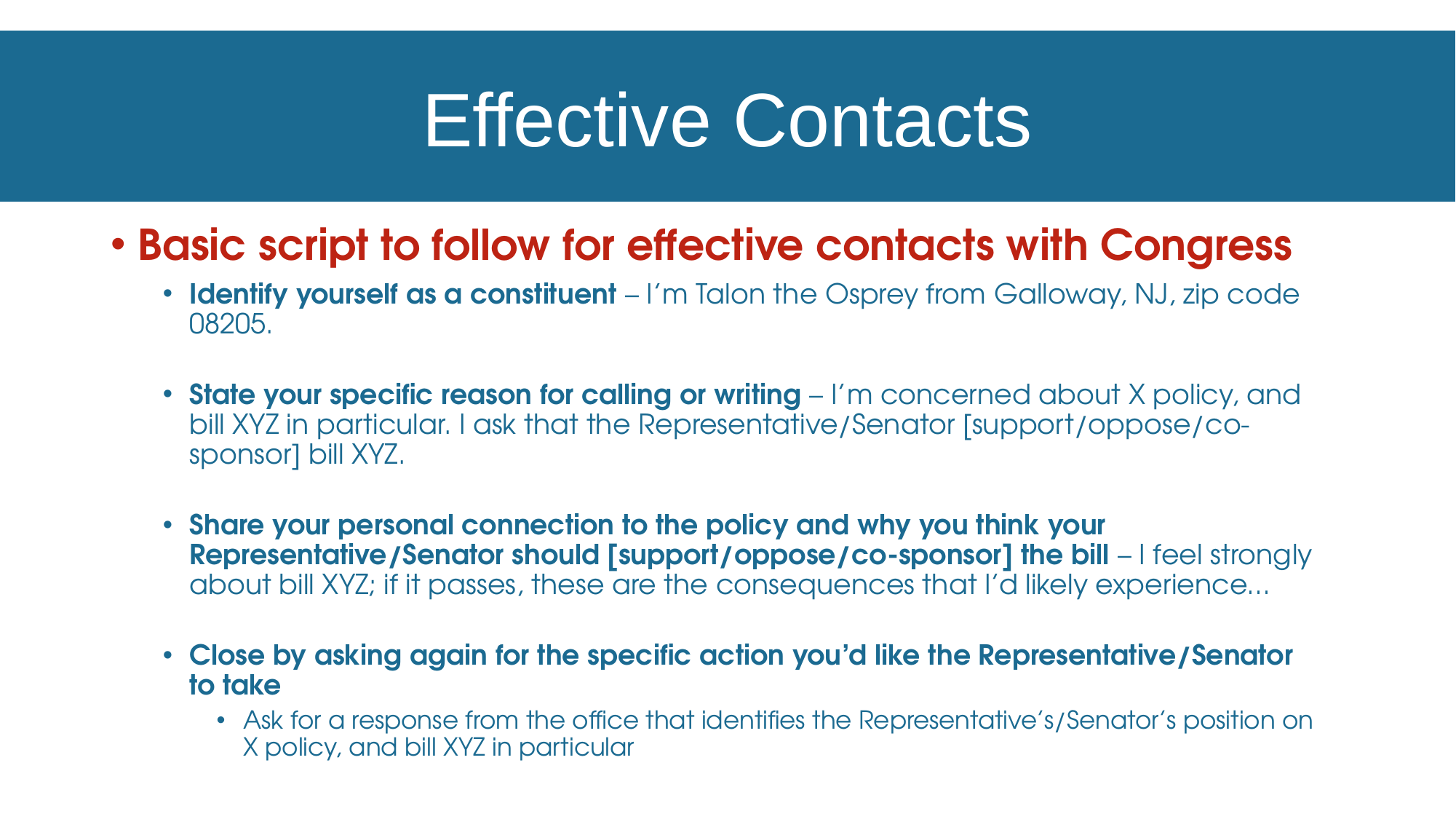

Effective Contacts
Basic script to follow for effective contacts with Congress
Identify yourself as a constituent – I’m Talon the Osprey from Galloway, NJ, zip code 08205.

State your specific reason for calling or writing – I’m concerned about X policy, and bill XYZ in particular. I ask that the Representative/Senator [support/oppose/co-sponsor] bill XYZ.

Share your personal connection to the policy and why you think your Representative/Senator should [support/oppose/co-sponsor] the bill – I feel strongly about bill XYZ; if it passes, these are the consequences that I’d likely experience…

Close by asking again for the specific action you’d like the Representative/Senator to take
Ask for a response from the office that identifies the Representative’s/Senator’s position on X policy, and bill XYZ in particular